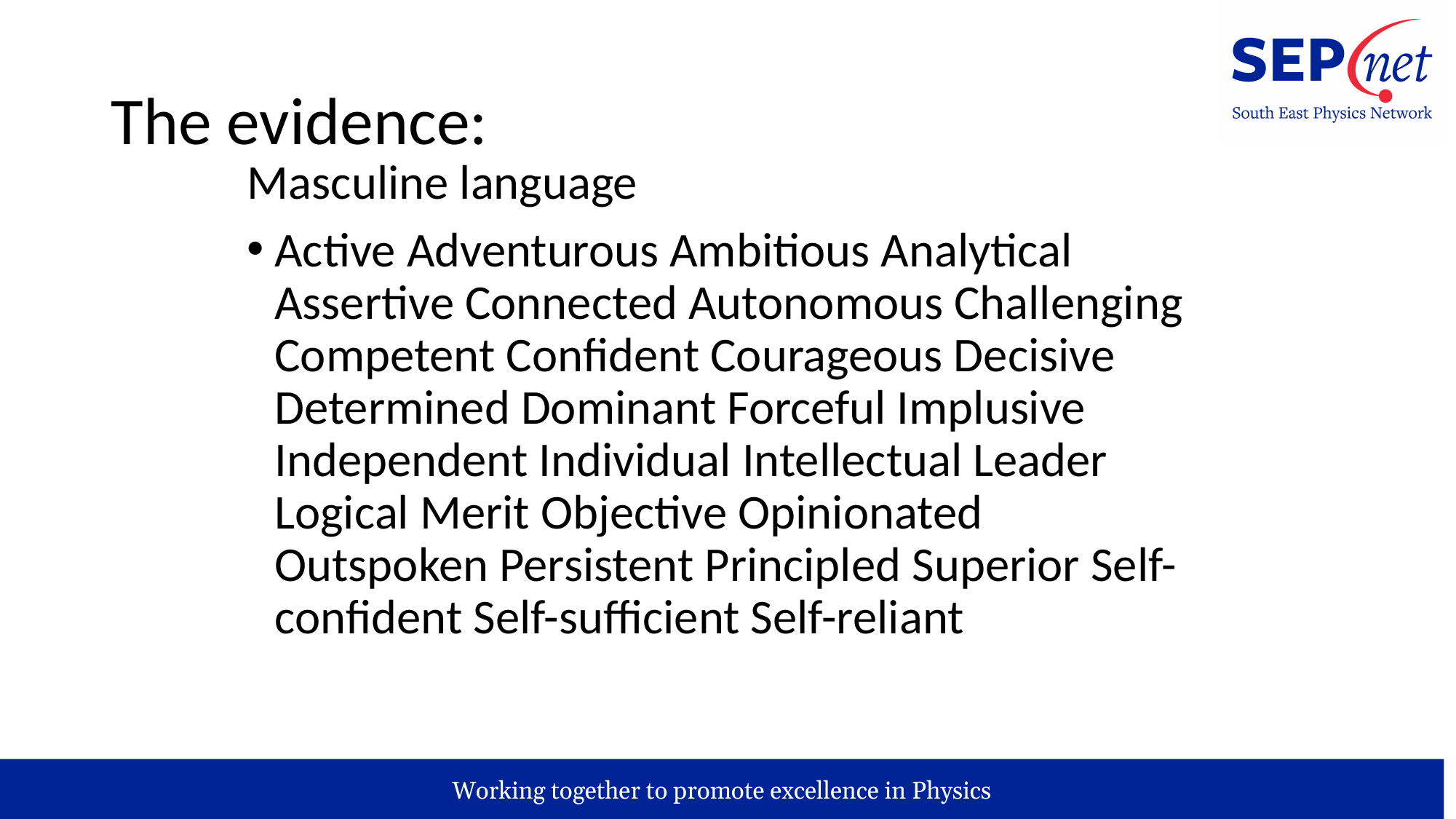

# The evidence:
Masculine language
Active Adventurous Ambitious Analytical Assertive Connected Autonomous Challenging Competent Confident Courageous Decisive Determined Dominant Forceful Implusive Independent Individual Intellectual Leader Logical Merit Objective Opinionated Outspoken Persistent Principled Superior Self-confident Self-sufficient Self-reliant